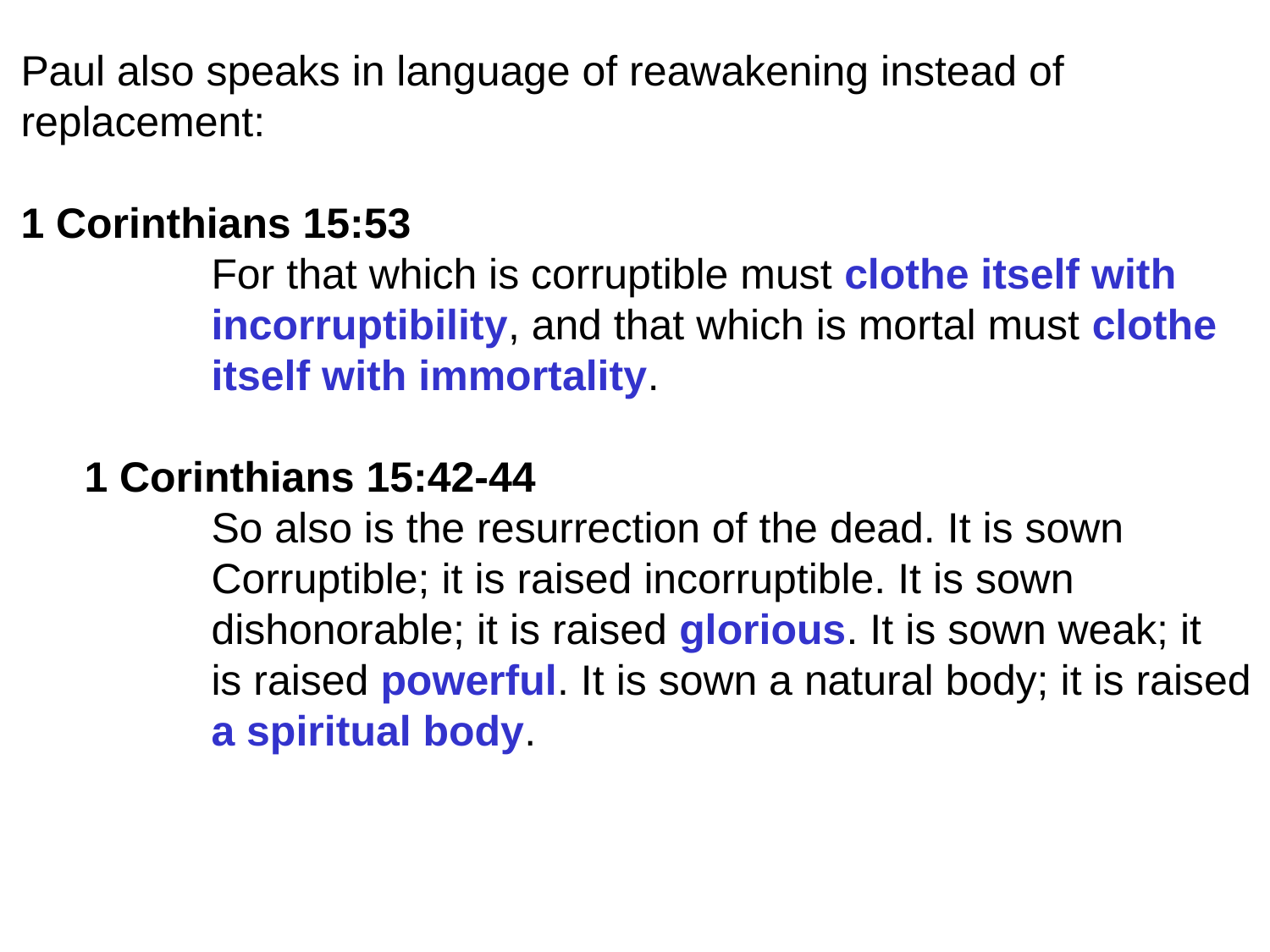

Paul also speaks in language of reawakening instead of
replacement:

1 Corinthians 15:53
	For that which is corruptible must clothe itself with
	incorruptibility, and that which is mortal must clothe
	itself with immortality.

1 Corinthians 15:42-44
	So also is the resurrection of the dead. It is sown
	Corruptible; it is raised incorruptible. It is sown
	dishonorable; it is raised glorious. It is sown weak; it
	is raised powerful. It is sown a natural body; it is raised
	a spiritual body.